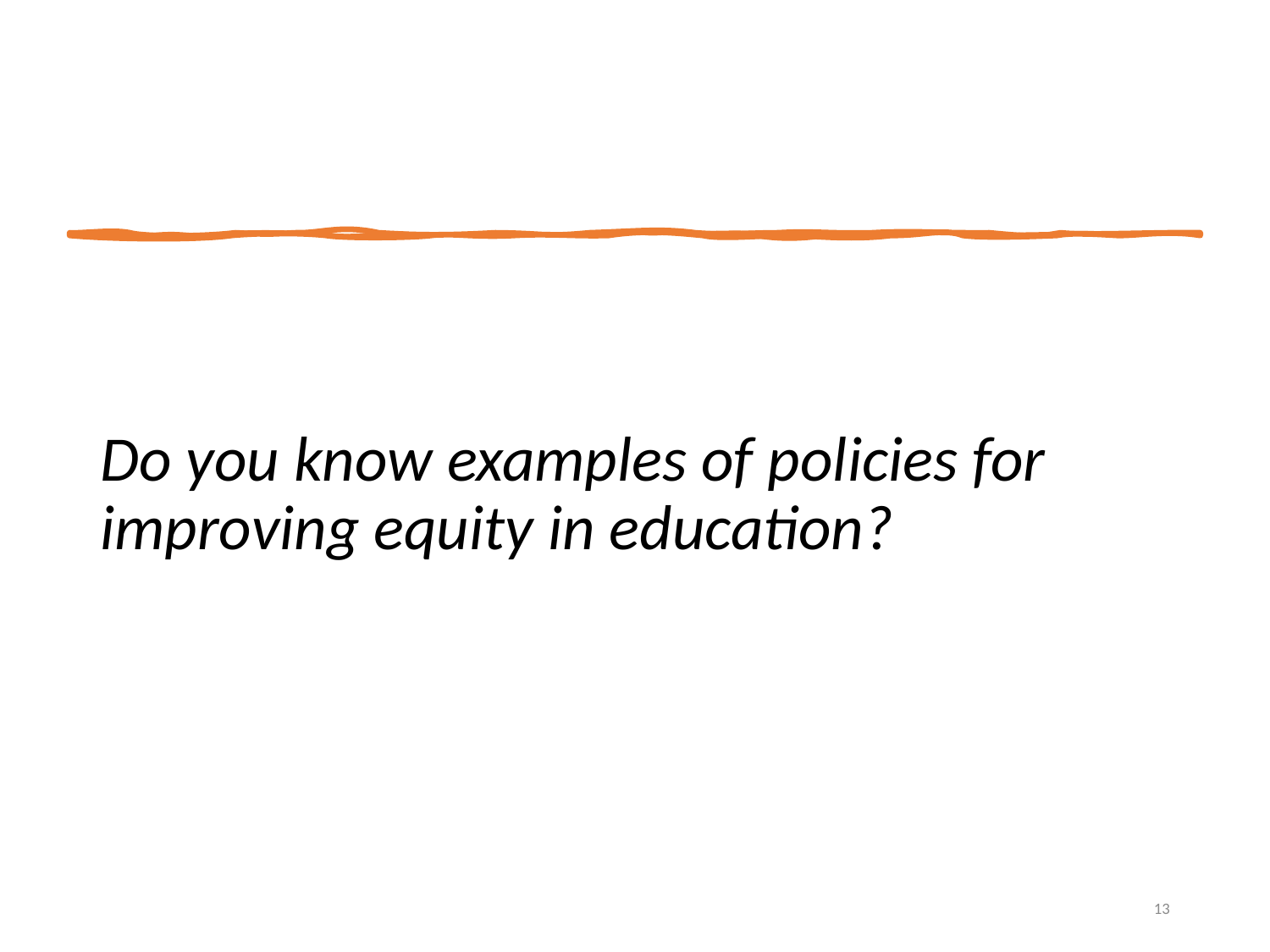

Do you know examples of policies for
improving equity in education?

13